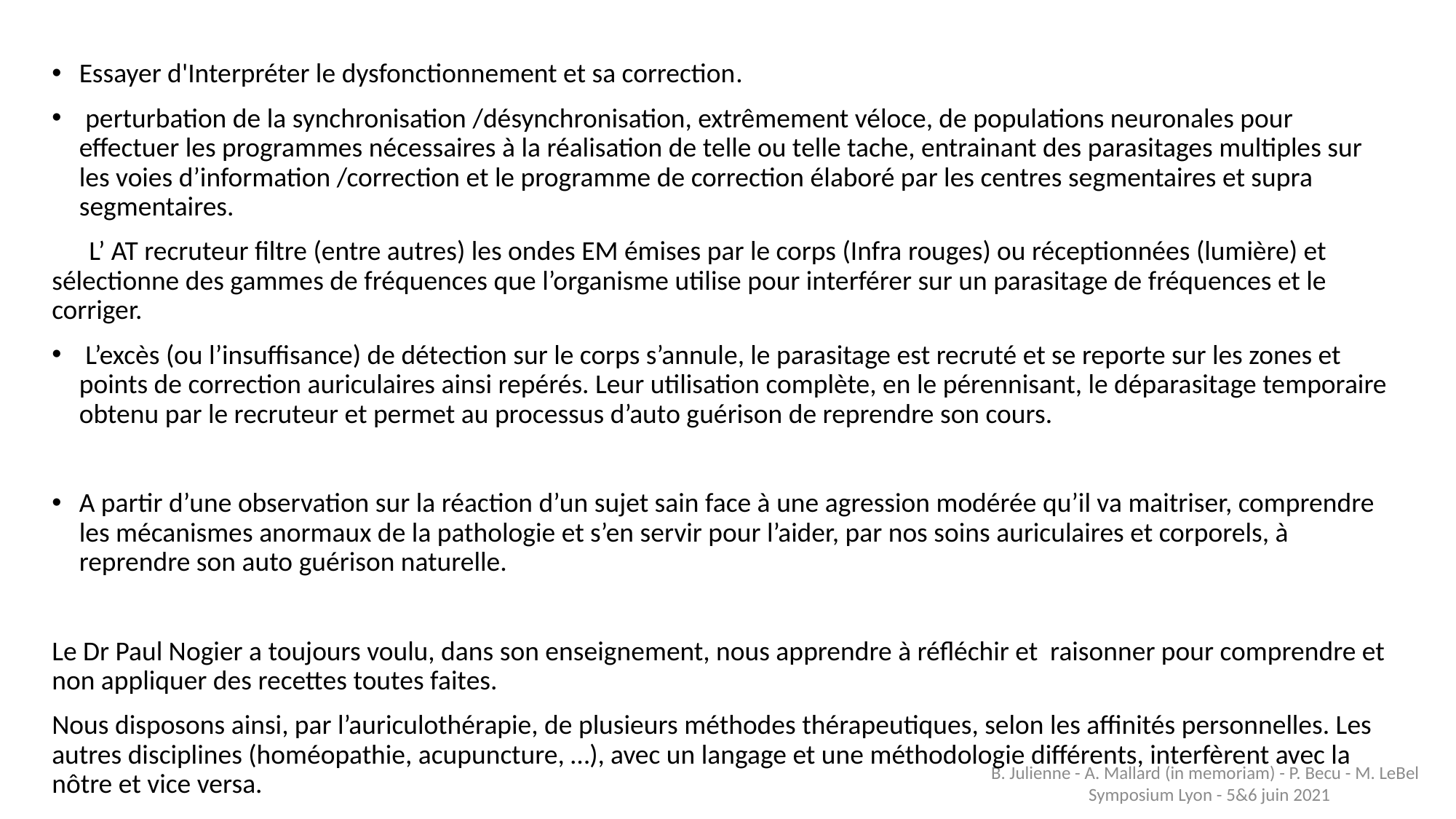

Essayer d'Interpréter le dysfonctionnement et sa correction.
 perturbation de la synchronisation /désynchronisation, extrêmement véloce, de populations neuronales pour effectuer les programmes nécessaires à la réalisation de telle ou telle tache, entrainant des parasitages multiples sur les voies d’information /correction et le programme de correction élaboré par les centres segmentaires et supra segmentaires.
      L’ AT recruteur filtre (entre autres) les ondes EM émises par le corps (Infra rouges) ou réceptionnées (lumière) et sélectionne des gammes de fréquences que l’organisme utilise pour interférer sur un parasitage de fréquences et le corriger.
 L’excès (ou l’insuffisance) de détection sur le corps s’annule, le parasitage est recruté et se reporte sur les zones et points de correction auriculaires ainsi repérés. Leur utilisation complète, en le pérennisant, le déparasitage temporaire obtenu par le recruteur et permet au processus d’auto guérison de reprendre son cours.

A partir d’une observation sur la réaction d’un sujet sain face à une agression modérée qu’il va maitriser, comprendre les mécanismes anormaux de la pathologie et s’en servir pour l’aider, par nos soins auriculaires et corporels, à reprendre son auto guérison naturelle.

Le Dr Paul Nogier a toujours voulu, dans son enseignement, nous apprendre à réfléchir et  raisonner pour comprendre et non appliquer des recettes toutes faites.
Nous disposons ainsi, par l’auriculothérapie, de plusieurs méthodes thérapeutiques, selon les affinités personnelles. Les autres disciplines (homéopathie, acupuncture, …), avec un langage et une méthodologie différents, interfèrent avec la nôtre et vice versa.
B. Julienne - A. Mallard (in memoriam) - P. Becu - M. LeBel   Symposium Lyon - 5&6 juin 2021